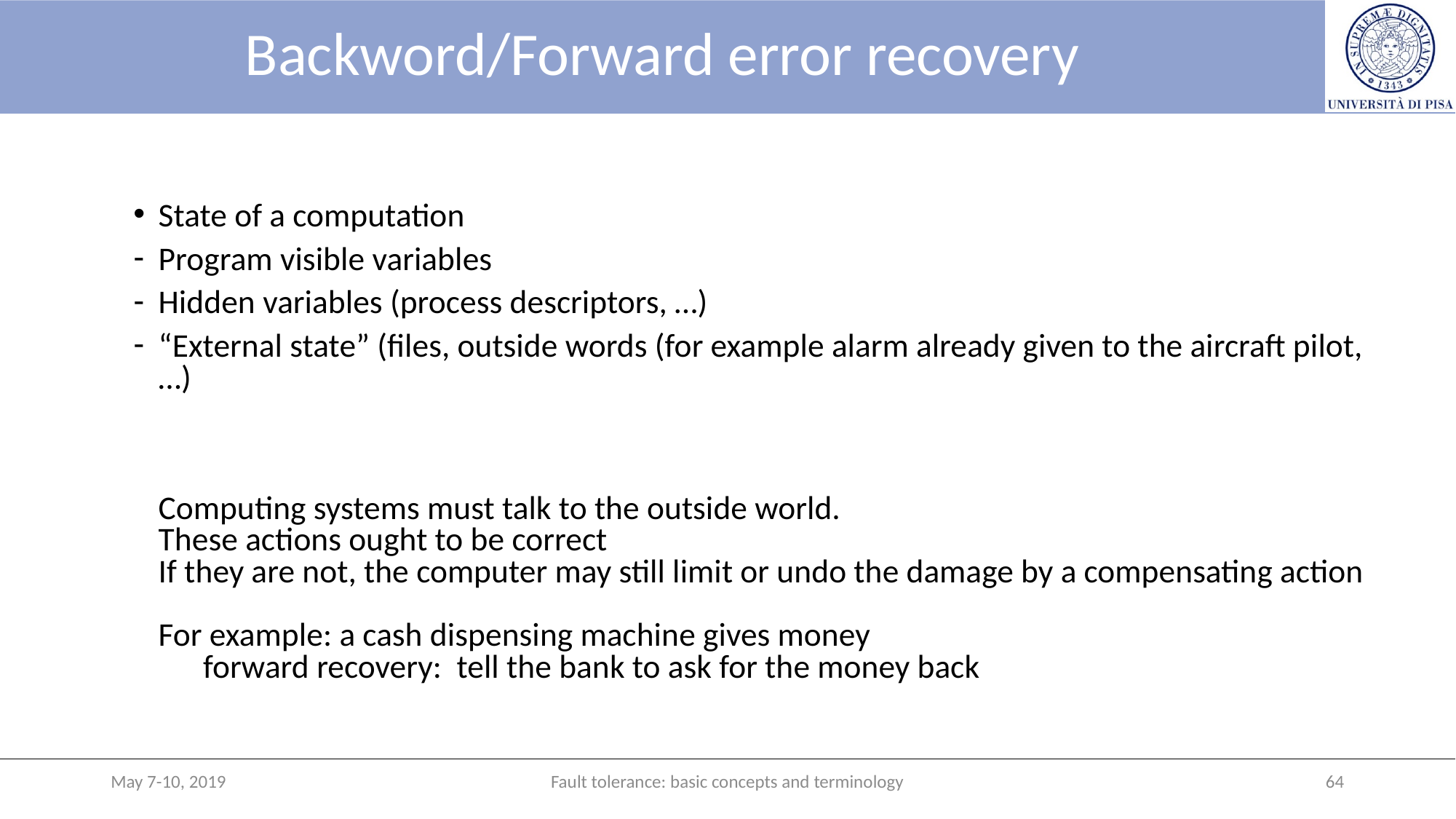

# Backword/Forward error recovery
State of a computation
Program visible variables
Hidden variables (process descriptors, …)
“External state” (files, outside words (for example alarm already given to the aircraft pilot, …)

	Computing systems must talk to the outside world.
These actions ought to be correct
If they are not, the computer may still limit or undo the damage by a compensating action
For example: a cash dispensing machine gives money
			      forward recovery:  tell the bank to ask for the money back

May 7-10, 2019
Fault tolerance: basic concepts and terminology
64